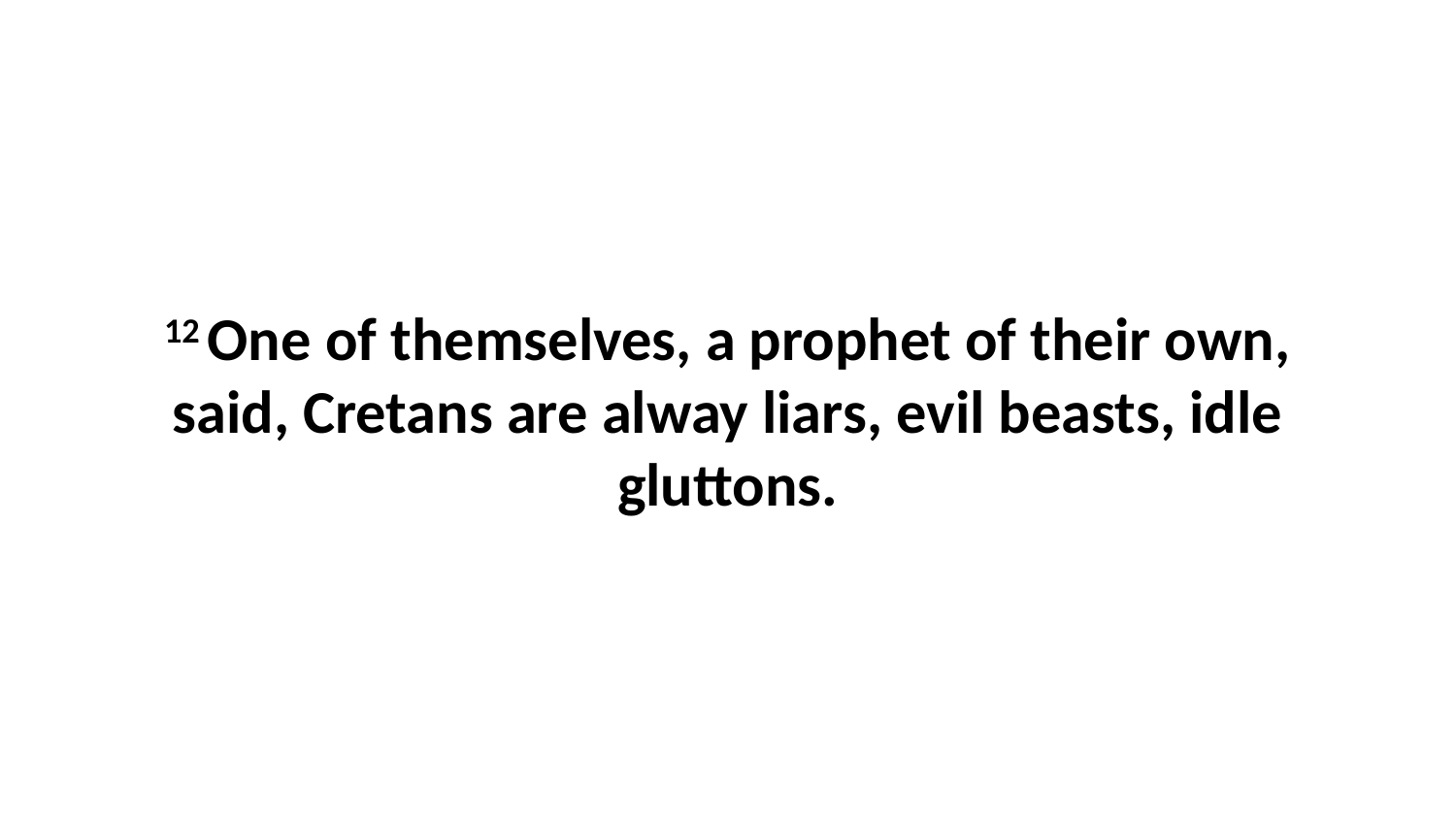

12 One of themselves, a prophet of their own, said, Cretans are alway liars, evil beasts, idle gluttons.